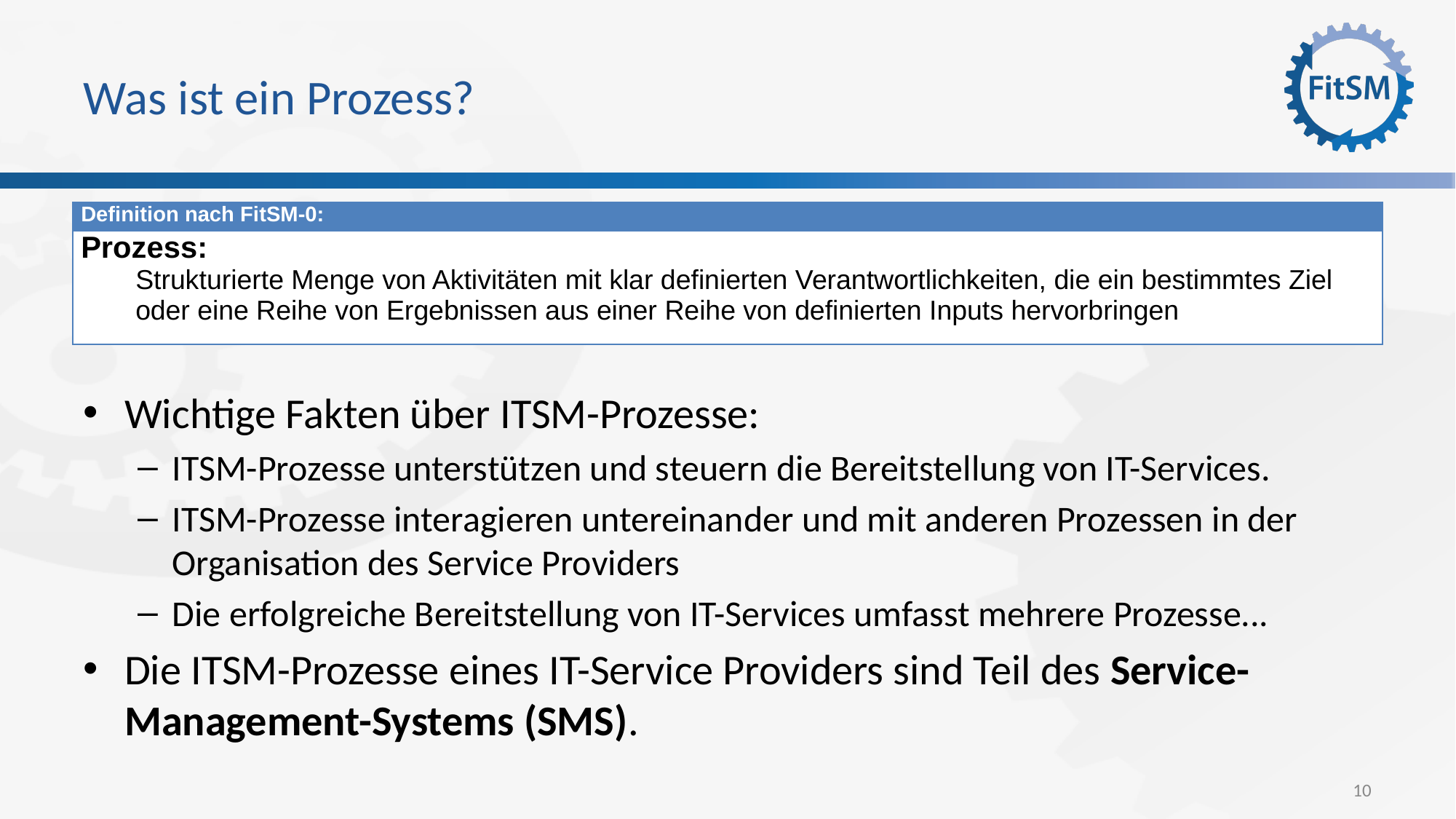

# Was ist ein Prozess?

Wichtige Fakten über ITSM-Prozesse:
ITSM-Prozesse unterstützen und steuern die Bereitstellung von IT-Services.
ITSM-Prozesse interagieren untereinander und mit anderen Prozessen in der Organisation des Service Providers
Die erfolgreiche Bereitstellung von IT-Services umfasst mehrere Prozesse...
Die ITSM-Prozesse eines IT-Service Providers sind Teil des Service-Management-Systems (SMS).
| Definition nach FitSM-0: |
| --- |
| Prozess: Strukturierte Menge von Aktivitäten mit klar definierten Verantwortlichkeiten, die ein bestimmtes Ziel oder eine Reihe von Ergebnissen aus einer Reihe von definierten Inputs hervorbringen |
10